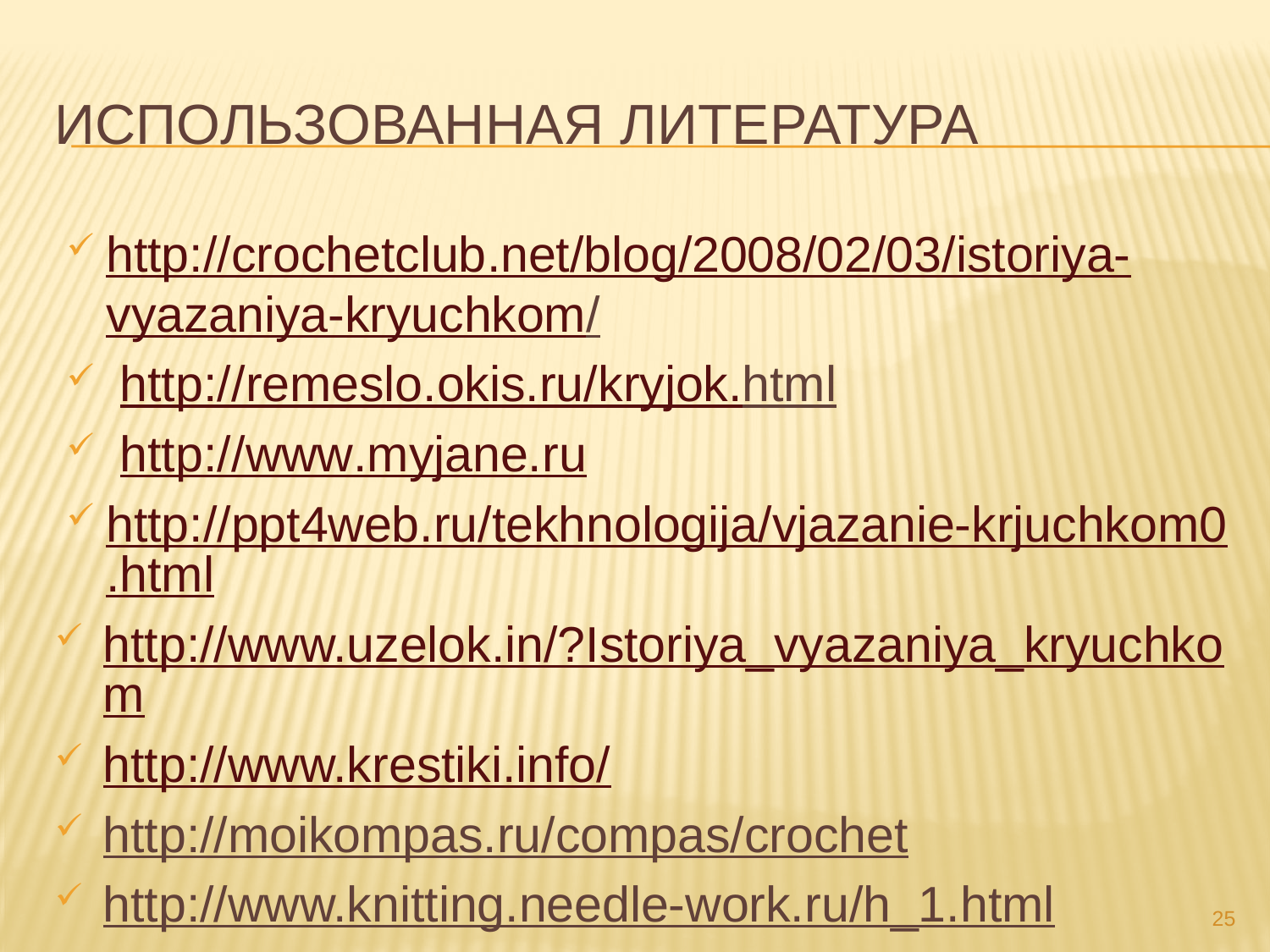

# Использованная литература
http://crochetclub.net/blog/2008/02/03/istoriya-vyazaniya-kryuchkom/
 http://remeslo.okis.ru/kryjok.html
 http://www.myjane.ru
http://ppt4web.ru/tekhnologija/vjazanie-krjuchkom0.html
http://www.uzelok.in/?Istoriya_vyazaniya_kryuchkom
http://www.krestiki.info/
http://moikompas.ru/compas/crochet
http://www.knitting.needle-work.ru/h_1.html

25